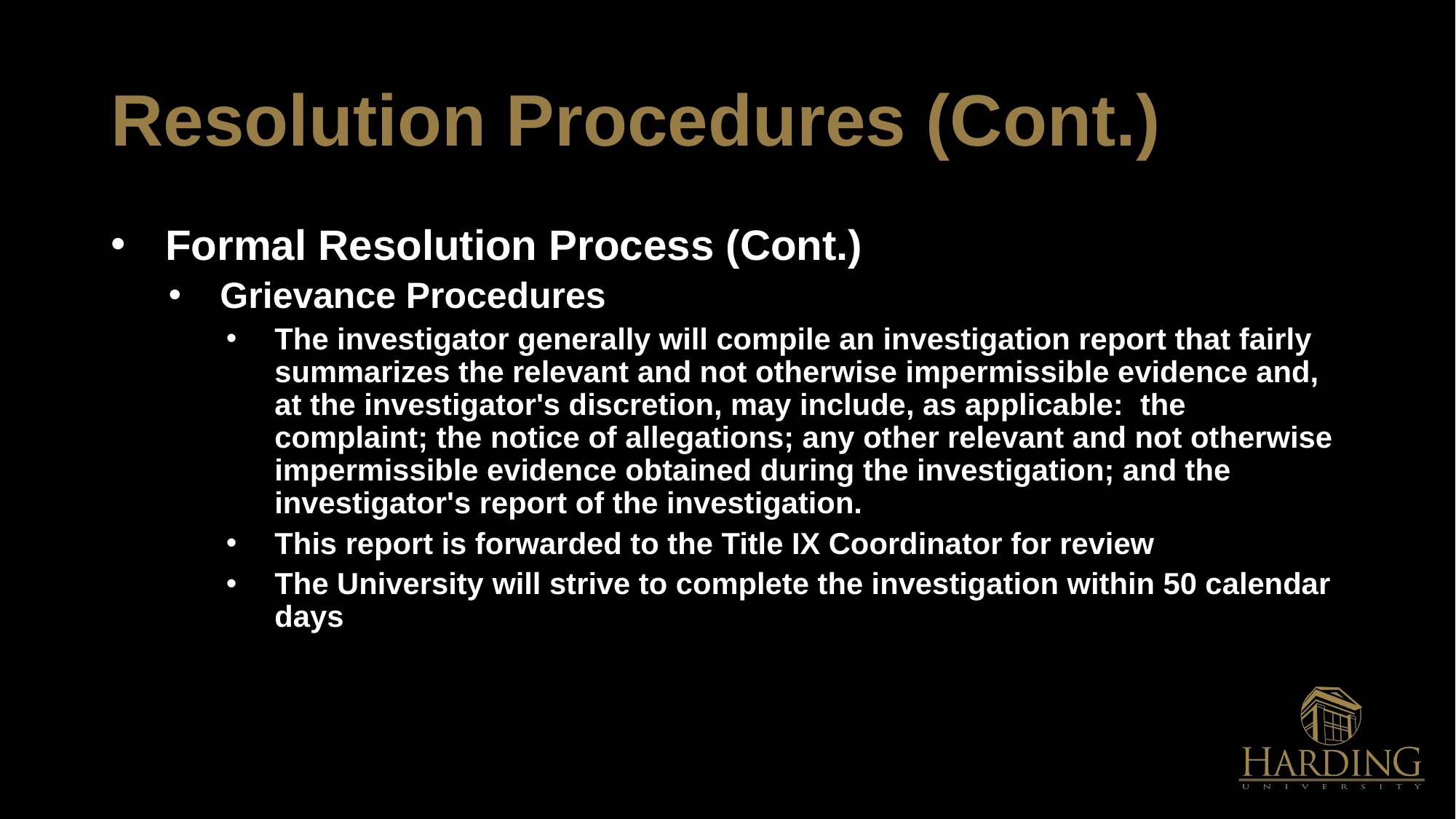

# Resolution Procedures (Cont.)
Formal Resolution Process (Cont.)
Grievance Procedures
The investigator generally will compile an investigation report that fairly summarizes the relevant and not otherwise impermissible evidence and, at the investigator's discretion, may include, as applicable:  the complaint; the notice of allegations; any other relevant and not otherwise impermissible evidence obtained during the investigation; and the investigator's report of the investigation.
This report is forwarded to the Title IX Coordinator for review
The University will strive to complete the investigation within 50 calendar days